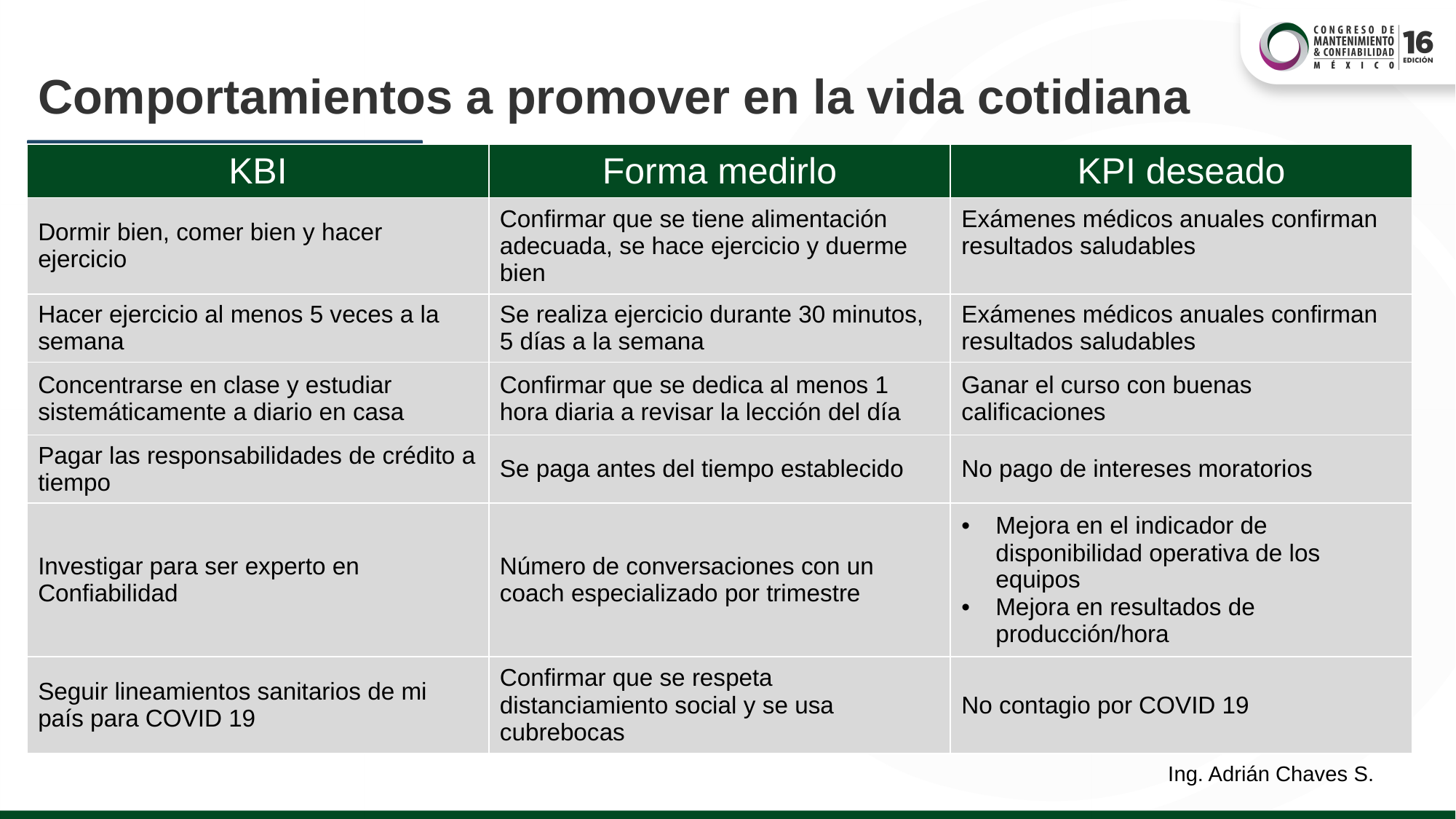

# Comportamientos a promover en la vida cotidiana
| KBI | Forma medirlo | KPI deseado |
| --- | --- | --- |
| Dormir bien, comer bien y hacer ejercicio | Confirmar que se tiene alimentación adecuada, se hace ejercicio y duerme bien | Exámenes médicos anuales confirman resultados saludables |
| Hacer ejercicio al menos 5 veces a la semana | Se realiza ejercicio durante 30 minutos, 5 días a la semana | Exámenes médicos anuales confirman resultados saludables |
| Concentrarse en clase y estudiar sistemáticamente a diario en casa | Confirmar que se dedica al menos 1 hora diaria a revisar la lección del día | Ganar el curso con buenas calificaciones |
| Pagar las responsabilidades de crédito a tiempo | Se paga antes del tiempo establecido | No pago de intereses moratorios |
| Investigar para ser experto en Confiabilidad | Número de conversaciones con un coach especializado por trimestre | Mejora en el indicador de disponibilidad operativa de los equipos Mejora en resultados de producción/hora |
| Seguir lineamientos sanitarios de mi país para COVID 19 | Confirmar que se respeta distanciamiento social y se usa cubrebocas | No contagio por COVID 19 |